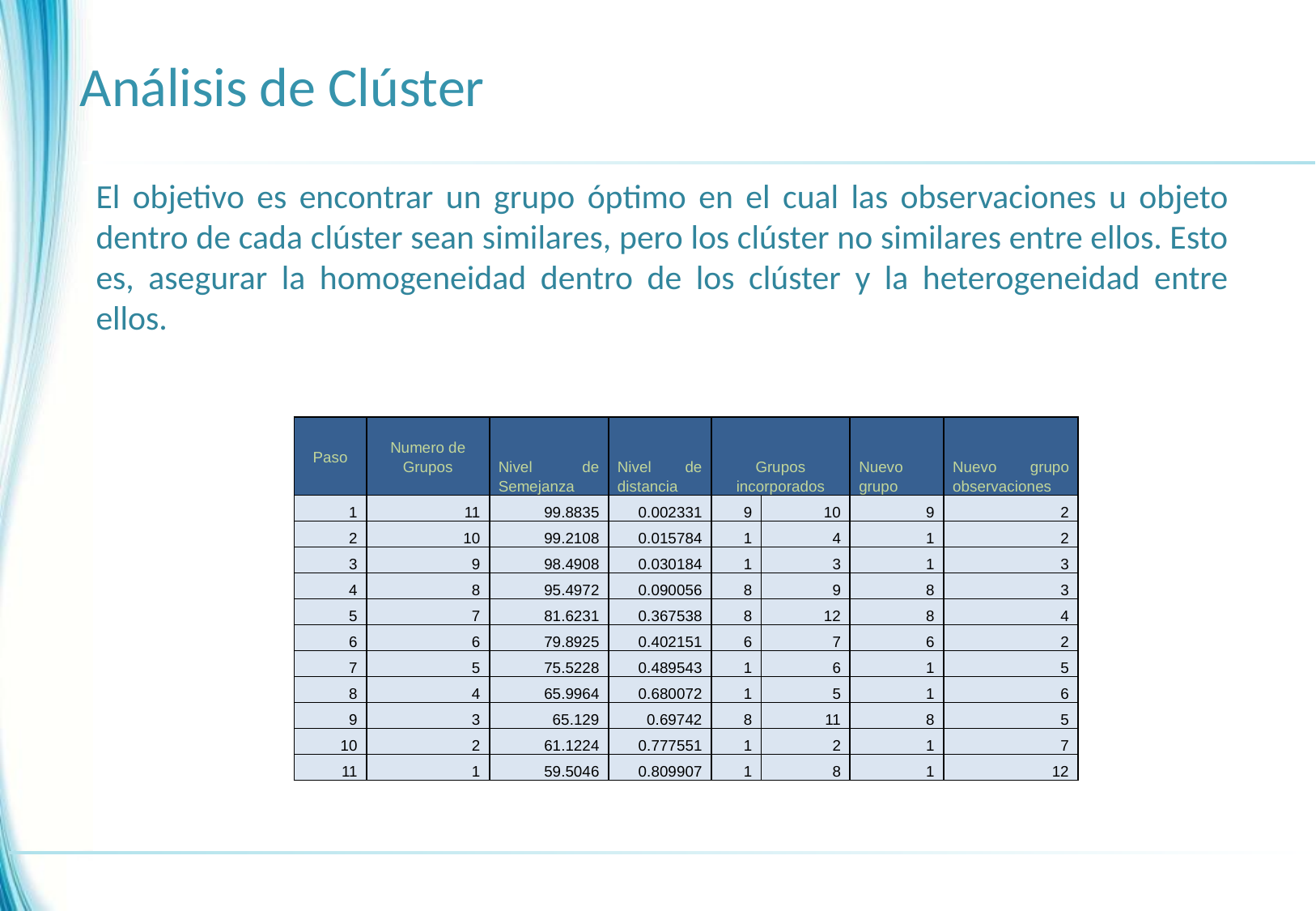

Análisis de Clúster
El objetivo es encontrar un grupo óptimo en el cual las observaciones u objeto dentro de cada clúster sean similares, pero los clúster no similares entre ellos. Esto es, asegurar la homogeneidad dentro de los clúster y la heterogeneidad entre ellos.
| Paso | Numero de Grupos | Nivel de Semejanza | Nivel de distancia | Grupos incorporados |  | Nuevo grupo | Nuevo grupo observaciones |
| --- | --- | --- | --- | --- | --- | --- | --- |
| 1 | 11 | 99.8835 | 0.002331 | 9 | 10 | 9 | 2 |
| 2 | 10 | 99.2108 | 0.015784 | 1 | 4 | 1 | 2 |
| 3 | 9 | 98.4908 | 0.030184 | 1 | 3 | 1 | 3 |
| 4 | 8 | 95.4972 | 0.090056 | 8 | 9 | 8 | 3 |
| 5 | 7 | 81.6231 | 0.367538 | 8 | 12 | 8 | 4 |
| 6 | 6 | 79.8925 | 0.402151 | 6 | 7 | 6 | 2 |
| 7 | 5 | 75.5228 | 0.489543 | 1 | 6 | 1 | 5 |
| 8 | 4 | 65.9964 | 0.680072 | 1 | 5 | 1 | 6 |
| 9 | 3 | 65.129 | 0.69742 | 8 | 11 | 8 | 5 |
| 10 | 2 | 61.1224 | 0.777551 | 1 | 2 | 1 | 7 |
| 11 | 1 | 59.5046 | 0.809907 | 1 | 8 | 1 | 12 |